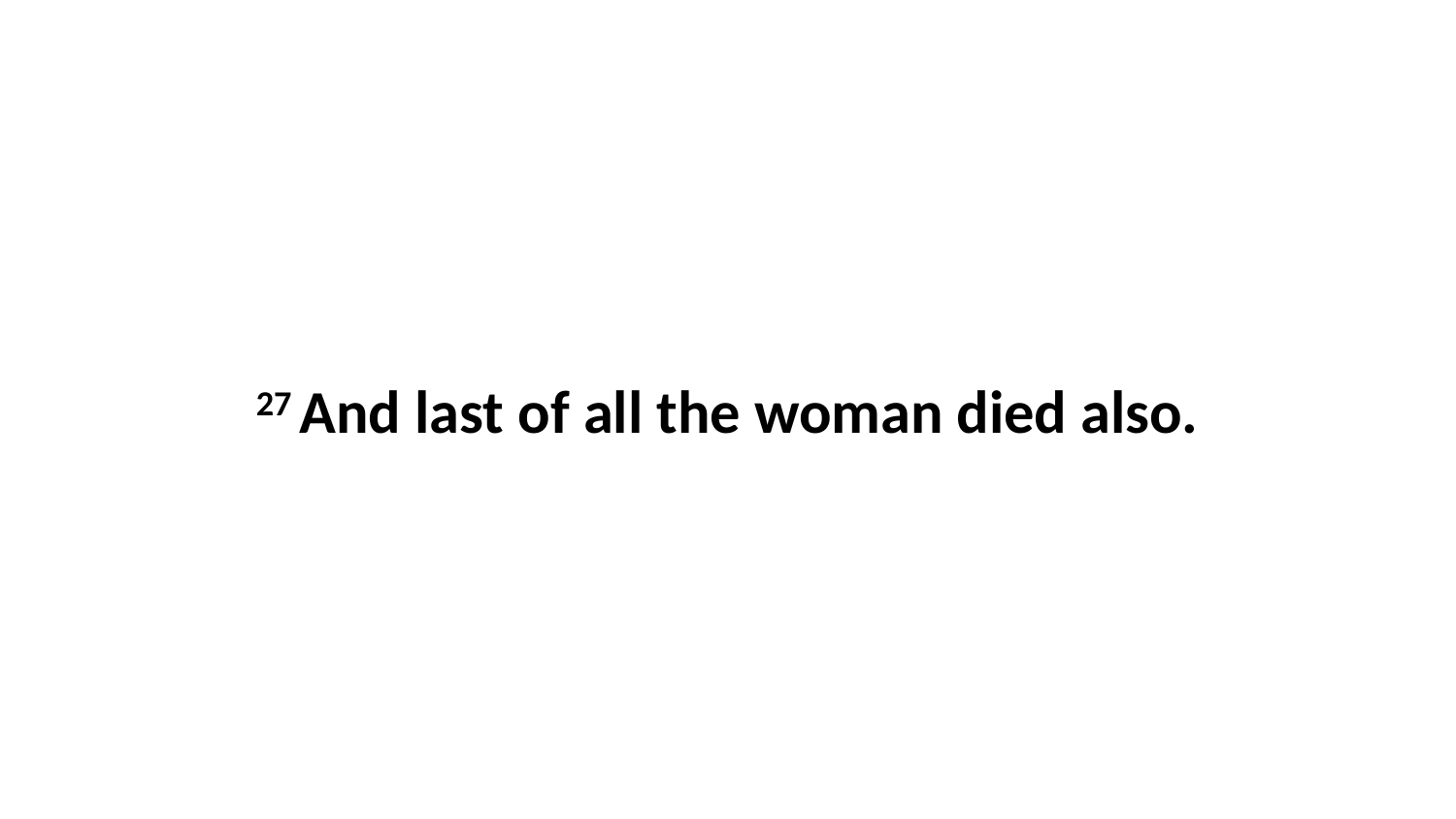

27 And last of all the woman died also.